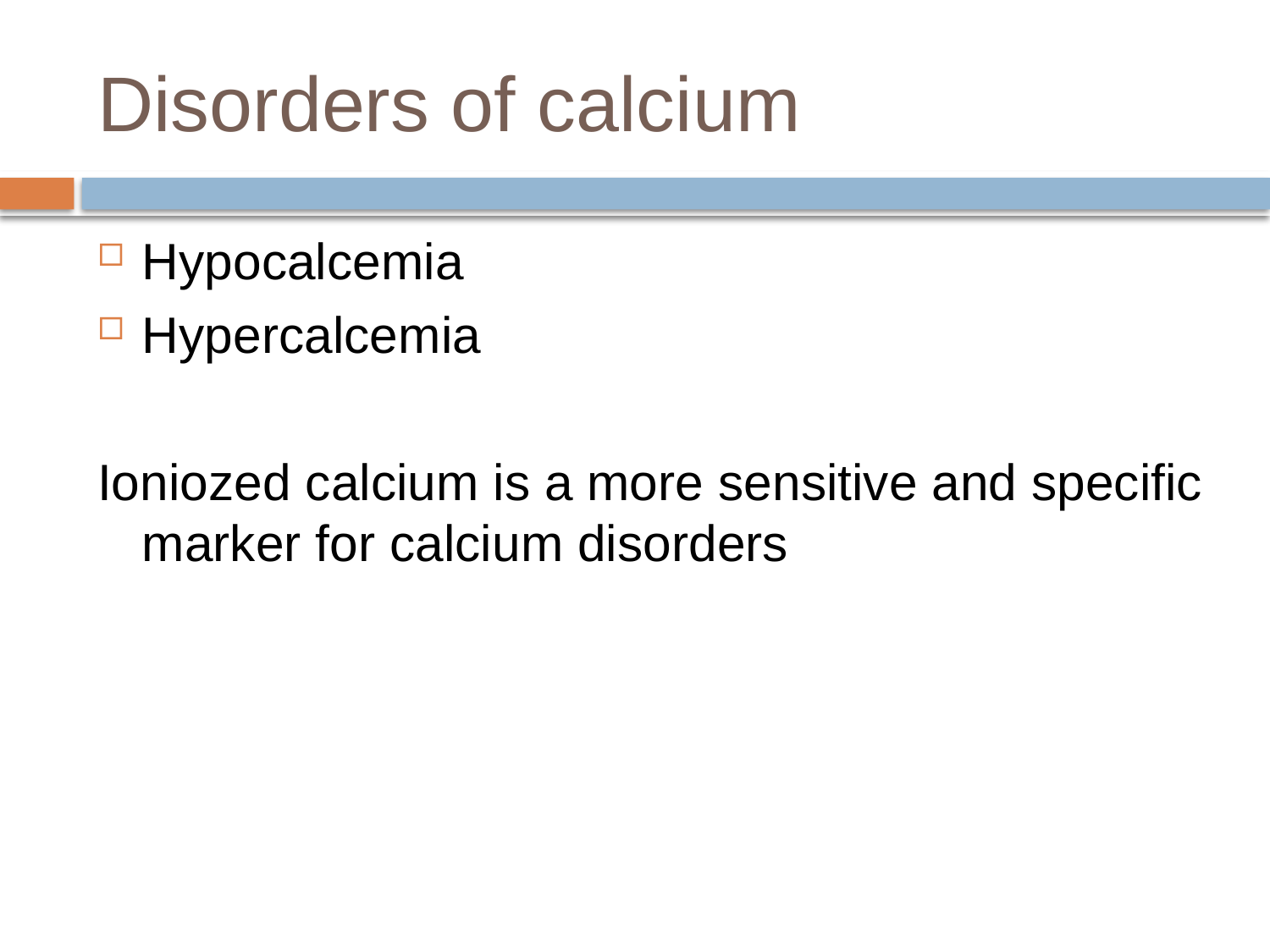

# Disorders of calcium
Hypocalcemia
Hypercalcemia

Ioniozed calcium is a more sensitive and specific marker for calcium disorders